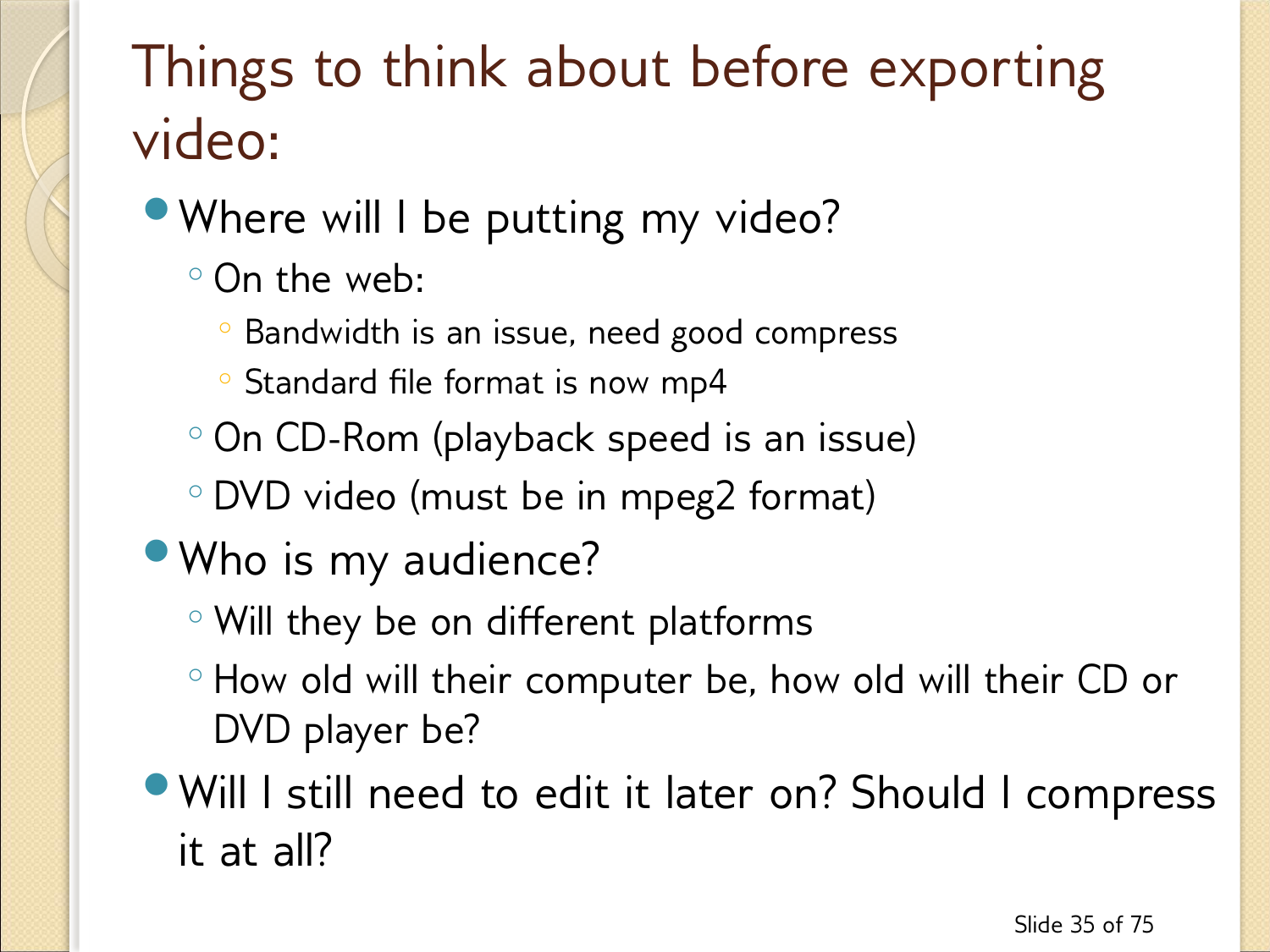

# Things to think about before exporting video:
Where will I be putting my video?
On the web:
Bandwidth is an issue, need good compress
Standard file format is now mp4
On CD-Rom (playback speed is an issue)
DVD video (must be in mpeg2 format)
Who is my audience?
Will they be on different platforms
How old will their computer be, how old will their CD or DVD player be?
Will I still need to edit it later on? Should I compress it at all?